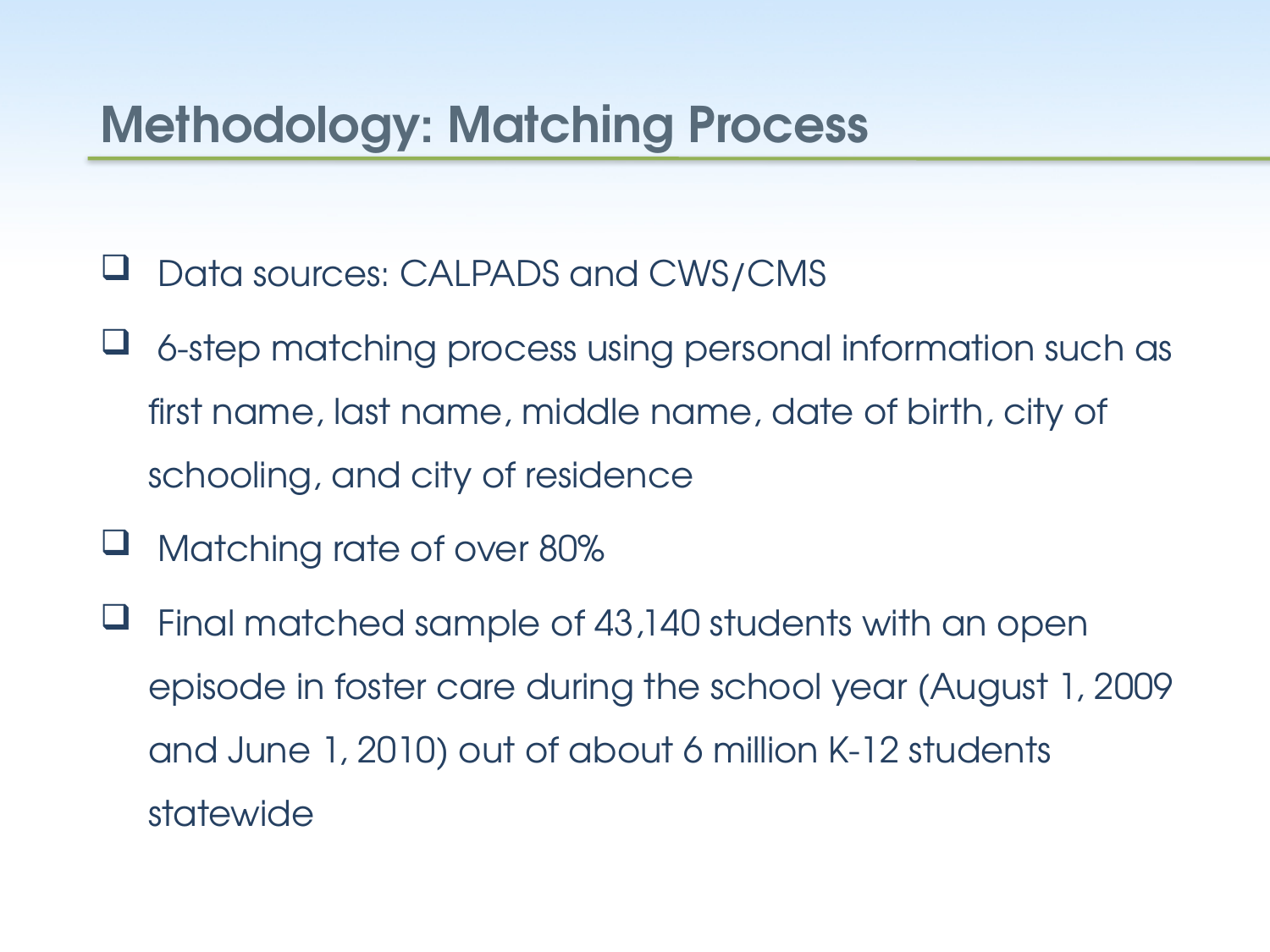

# Methodology: Matching Process
 Data sources: CALPADS and CWS/CMS
 6-step matching process using personal information such as first name, last name, middle name, date of birth, city of schooling, and city of residence
 Matching rate of over 80%
 Final matched sample of 43,140 students with an open episode in foster care during the school year (August 1, 2009 and June 1, 2010) out of about 6 million K-12 students statewide